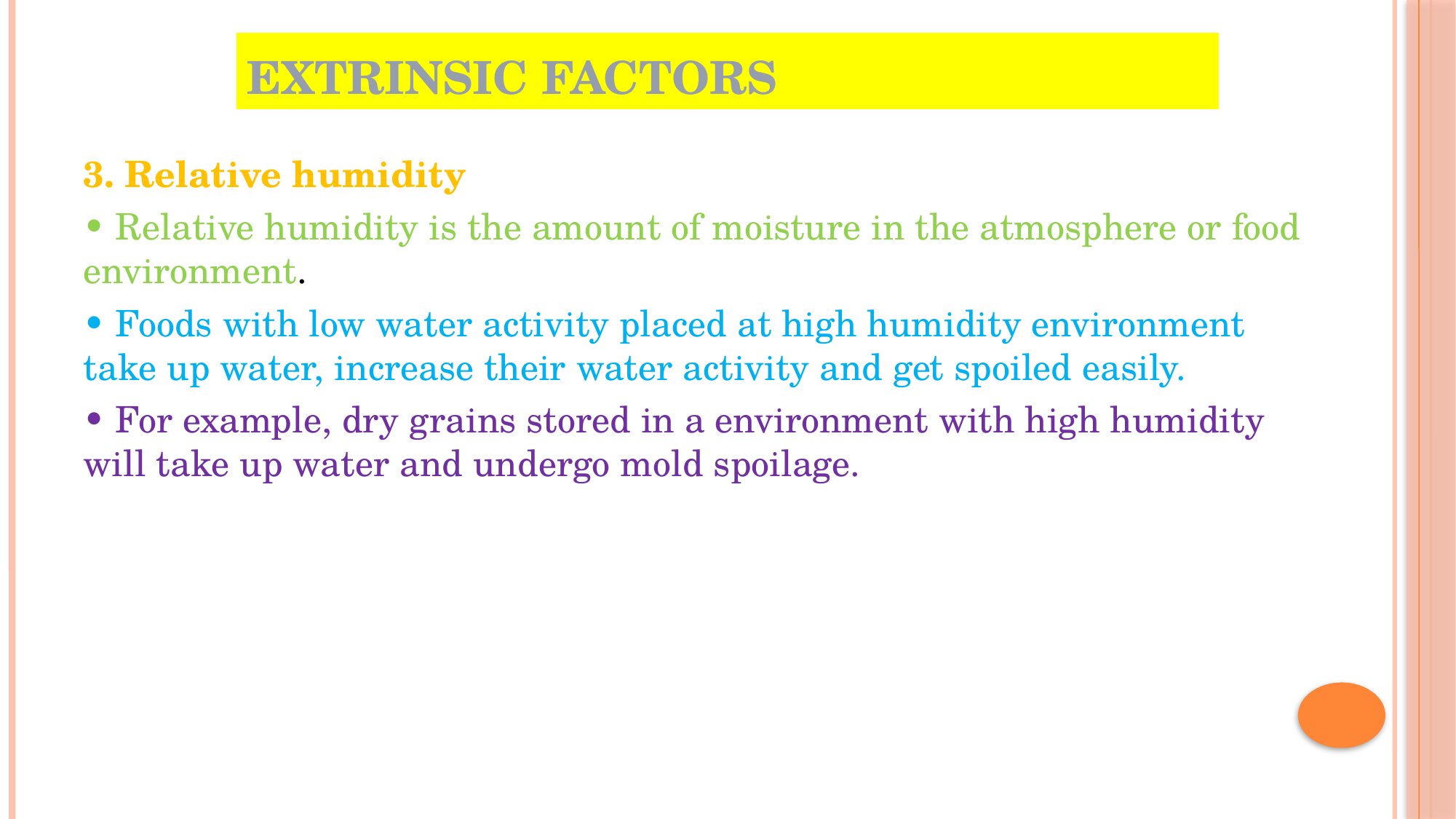

# Extrinsic factors
3. Relative humidity
• Relative humidity is the amount of moisture in the atmosphere or food environment.
• Foods with low water activity placed at high humidity environment take up water, increase their water activity and get spoiled easily.
• For example, dry grains stored in a environment with high humidity will take up water and undergo mold spoilage.